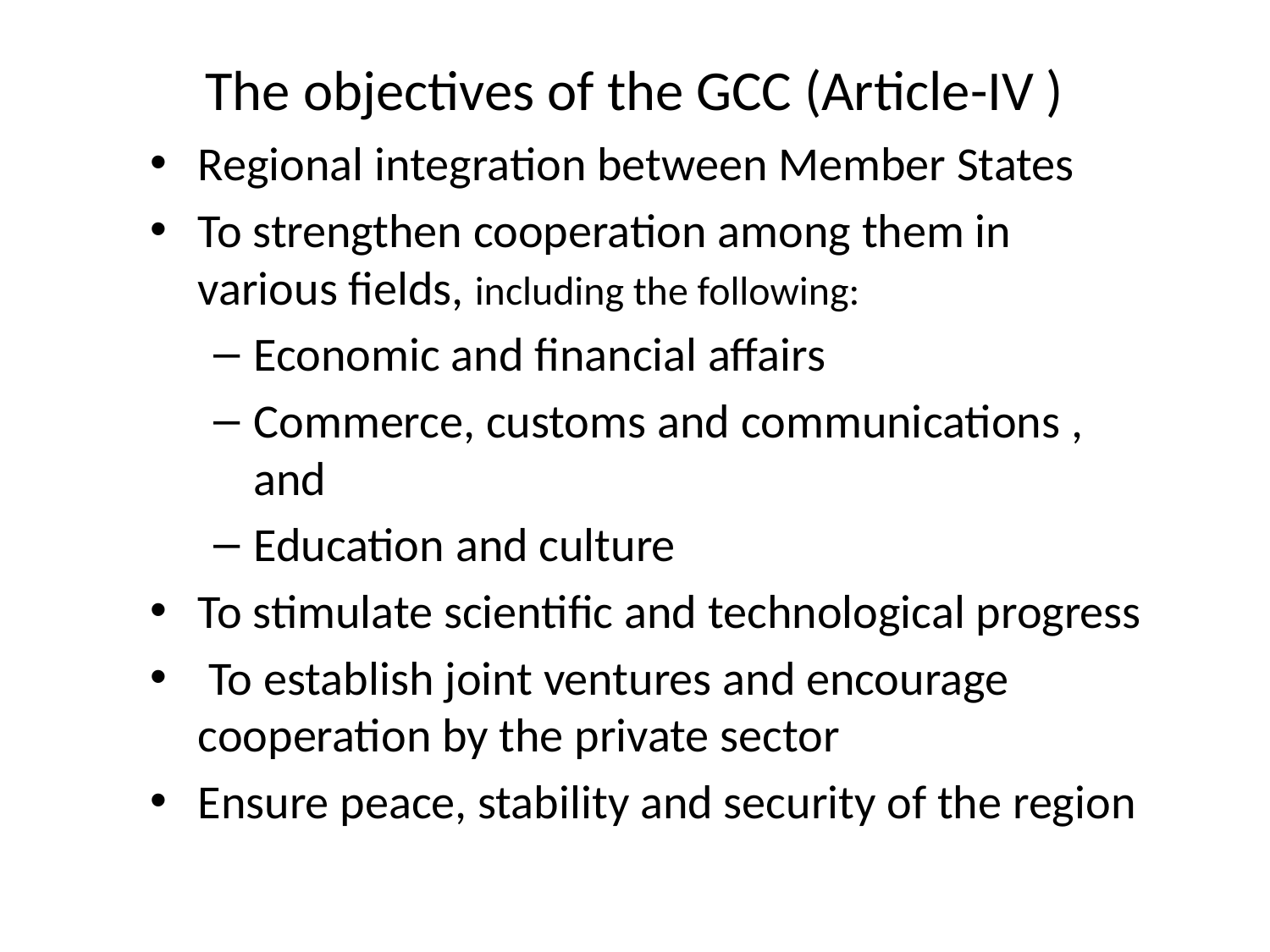

# The objectives of the GCC (Article-IV )
Regional integration between Member States
To strengthen cooperation among them in various fields, including the following:
Economic and financial affairs
Commerce, customs and communications , and
Education and culture
To stimulate scientific and technological progress
 To establish joint ventures and encourage cooperation by the private sector
Ensure peace, stability and security of the region